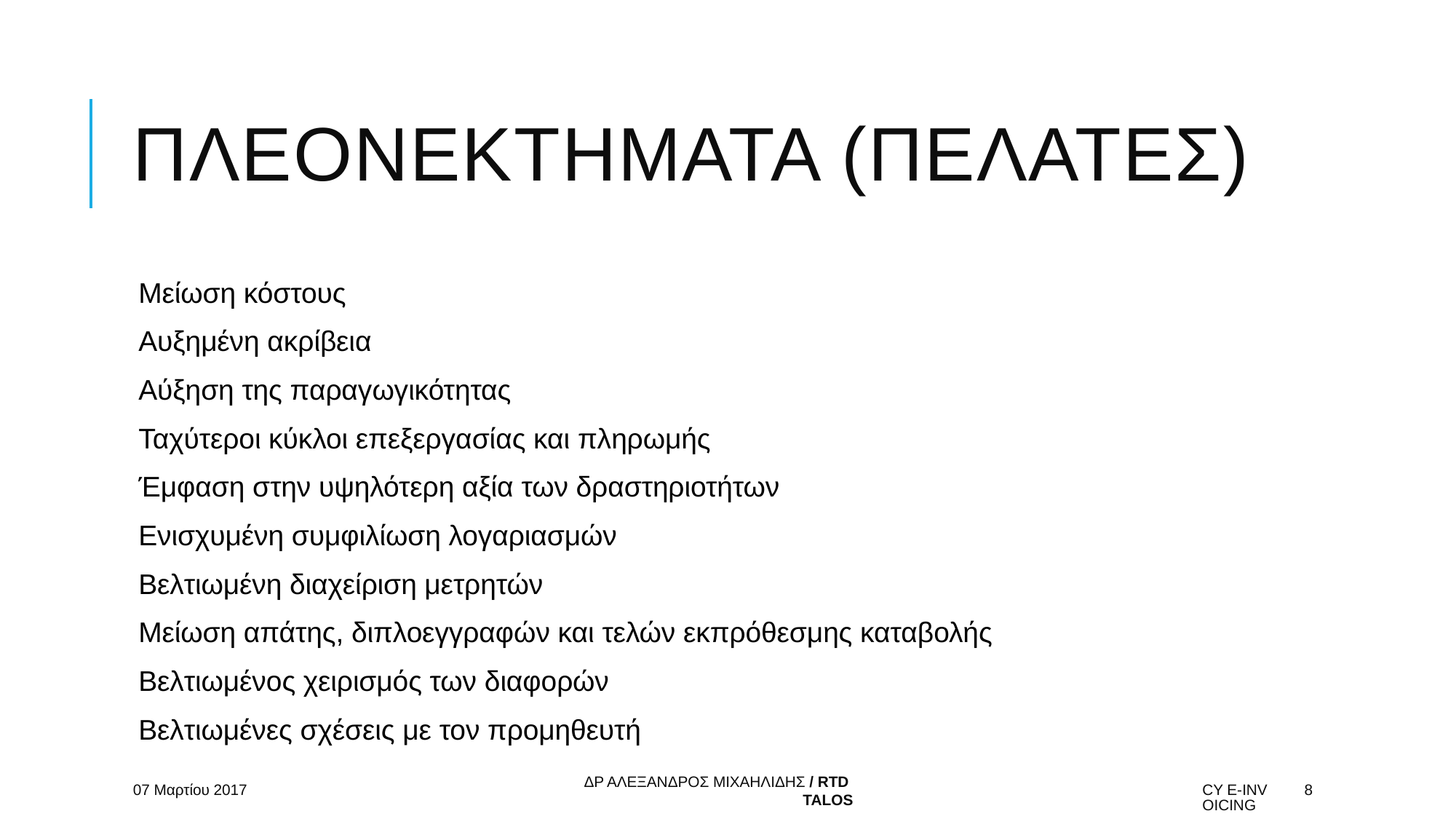

# Πλεονεκτηματα (πελατεσ)
Μείωση κόστους
Αυξημένη ακρίβεια
Αύξηση της παραγωγικότητας
Ταχύτεροι κύκλοι επεξεργασίας και πληρωμής
Έμφαση στην υψηλότερη αξία των δραστηριοτήτων
Ενισχυμένη συμφιλίωση λογαριασμών
Βελτιωμένη διαχείριση μετρητών
Μείωση απάτης, διπλοεγγραφών και τελών εκπρόθεσμης καταβολής
Βελτιωμένος χειρισμός των διαφορών
Βελτιωμένες σχέσεις με τον προμηθευτή

07 Μαρτίου 2017
Cy e-Invoicing
8